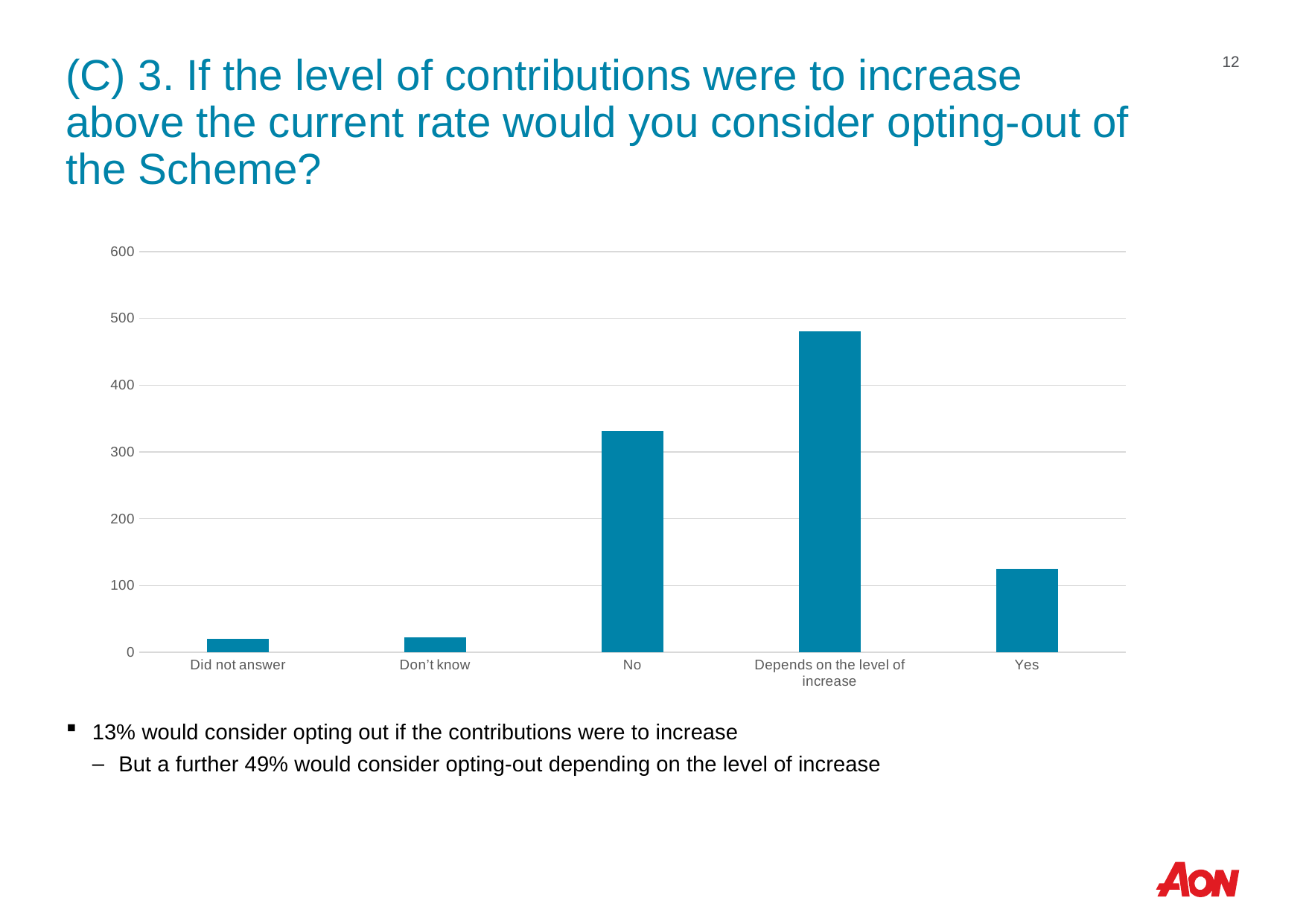

# (C) 3. If the level of contributions were to increase above the current rate would you consider opting-out of the Scheme?
12

### Chart

| Category | Total |
|---|---|
| Did not answer | 20.0 |
| Don’t know | 22.0 |
| No | 331.0 |
| Depends on the level of increase | 481.0 |
| Yes | 125.0 |
13% would consider opting out if the contributions were to increase
But a further 49% would consider opting-out depending on the level of increase